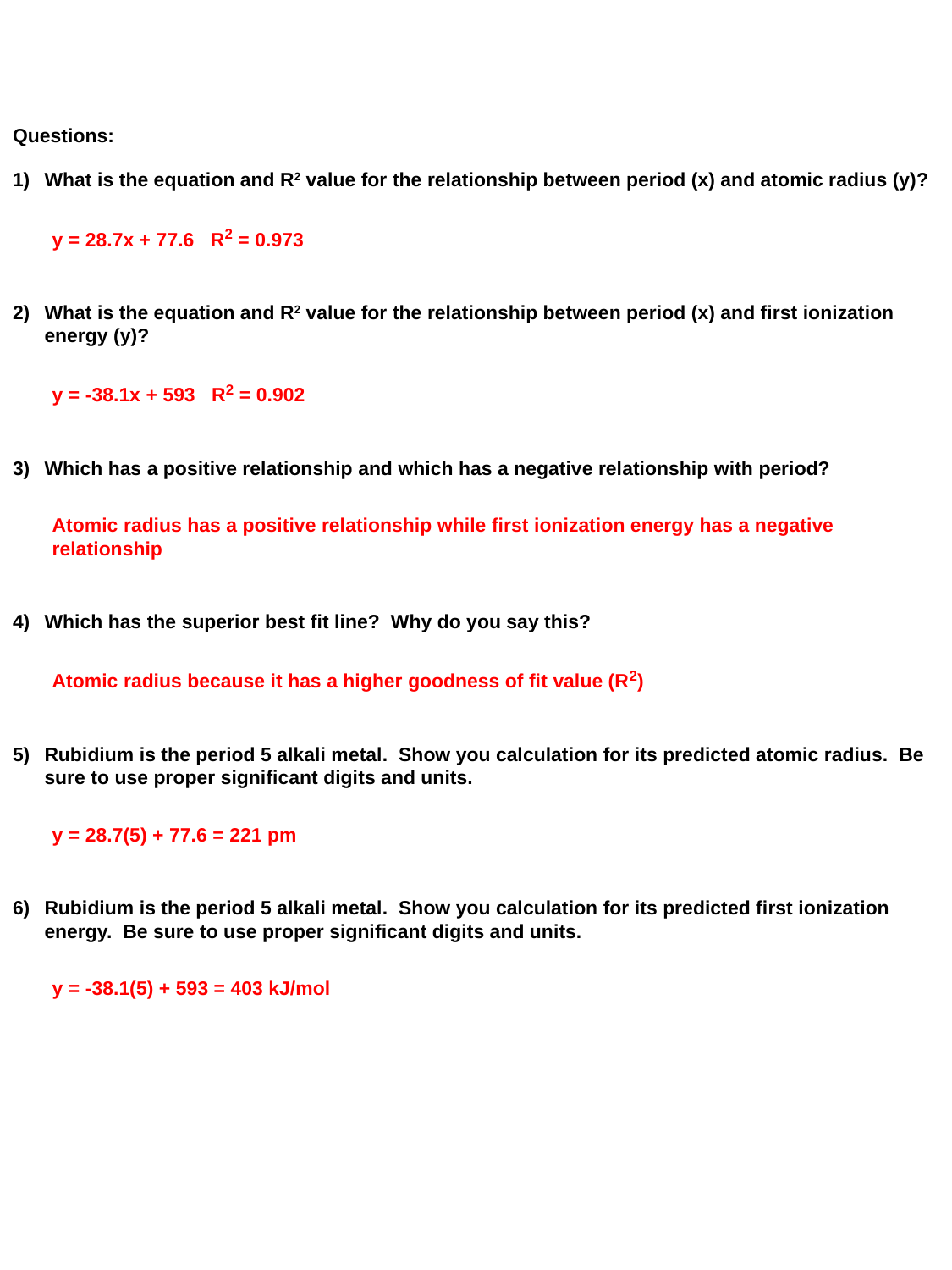

Questions:
What is the equation and R2 value for the relationship between period (x) and atomic radius (y)?

y = 28.7x + 77.6   R2 = 0.973

What is the equation and R2 value for the relationship between period (x) and first ionization energy (y)?

y = -38.1x + 593   R2 = 0.902

Which has a positive relationship and which has a negative relationship with period?

Atomic radius has a positive relationship while first ionization energy has a negative relationship

Which has the superior best fit line?  Why do you say this?

Atomic radius because it has a higher goodness of fit value (R2)

Rubidium is the period 5 alkali metal.  Show you calculation for its predicted atomic radius.  Be sure to use proper significant digits and units.

y = 28.7(5) + 77.6 = 221 pm

Rubidium is the period 5 alkali metal.  Show you calculation for its predicted first ionization energy.  Be sure to use proper significant digits and units.

y = -38.1(5) + 593 = 403 kJ/mol